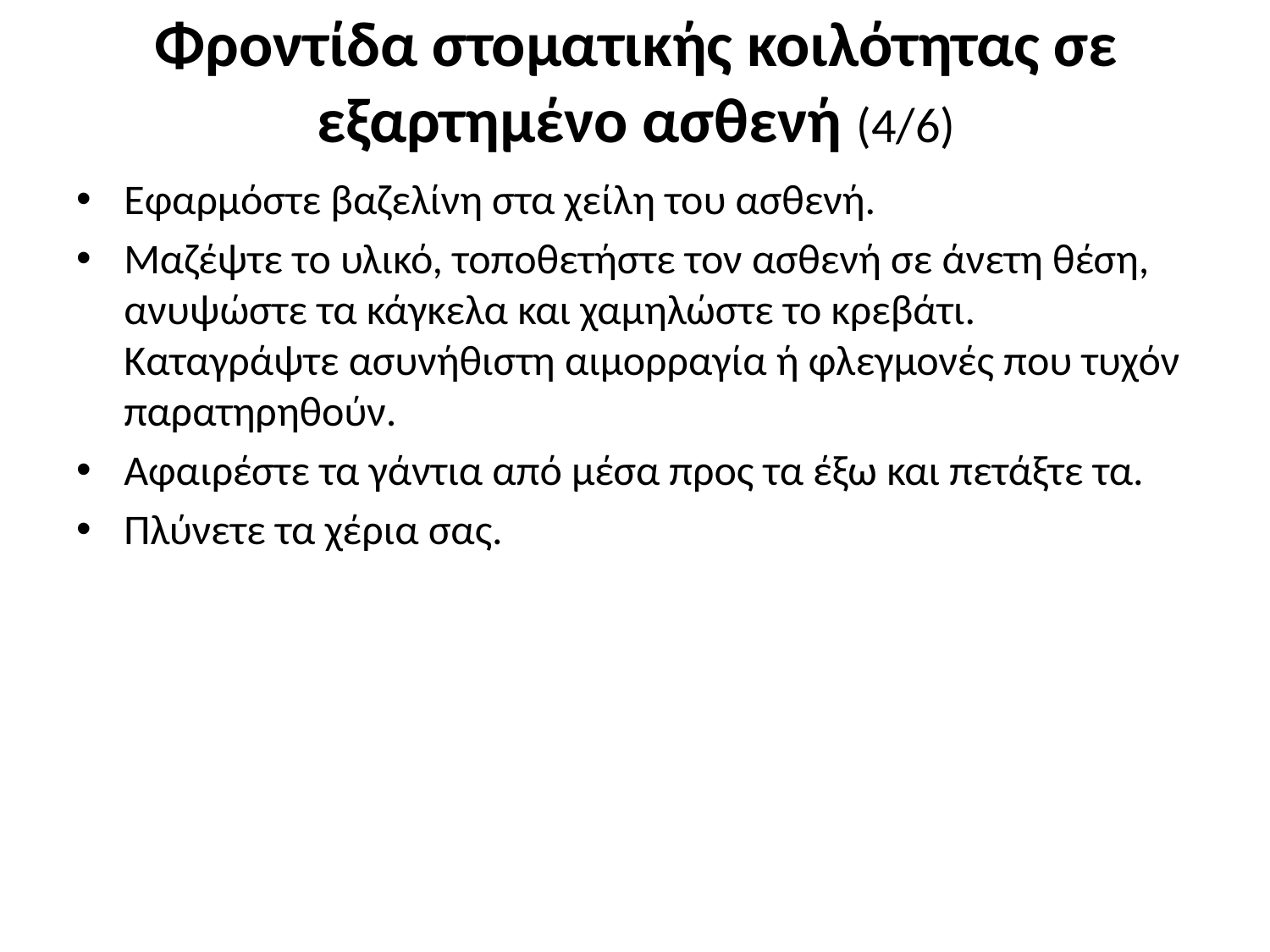

# Φροντίδα στοματικής κοιλότητας σε εξαρτημένο ασθενή (4/6)
Εφαρμόστε βαζελίνη στα χείλη του ασθενή.
Μαζέψτε το υλικό, τοποθετήστε τον ασθενή σε άνετη θέση, ανυψώστε τα κάγκελα και χαμηλώστε το κρεβάτι. Καταγράψτε ασυνήθιστη αιμορραγία ή φλεγμονές που τυχόν παρατηρηθούν.
Αφαιρέστε τα γάντια από μέσα προς τα έξω και πετάξτε τα.
Πλύνετε τα χέρια σας.